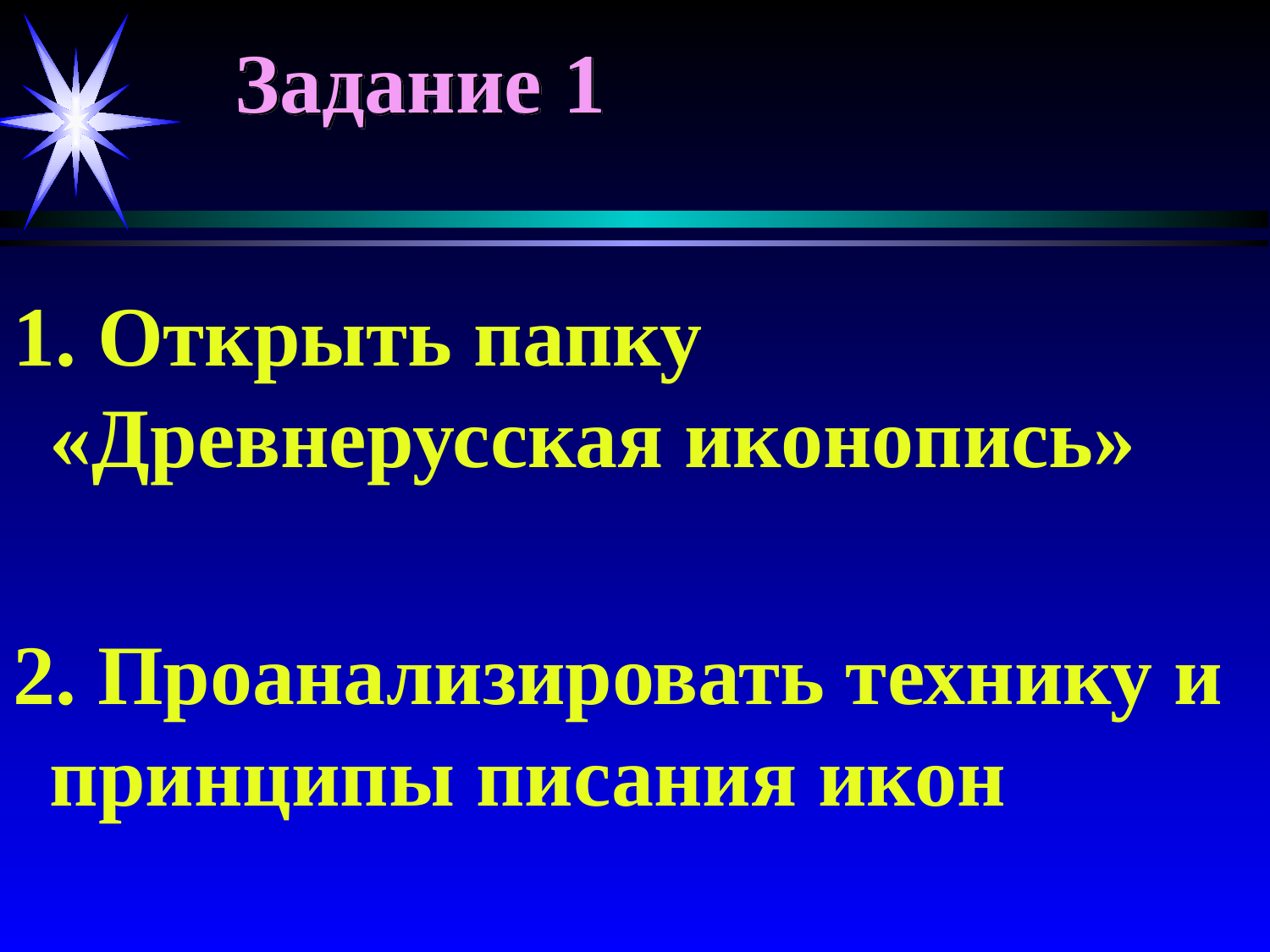

# Задание 1
1. Открыть папку «Древнерусская иконопись»

2. Проанализировать технику и принципы писания икон